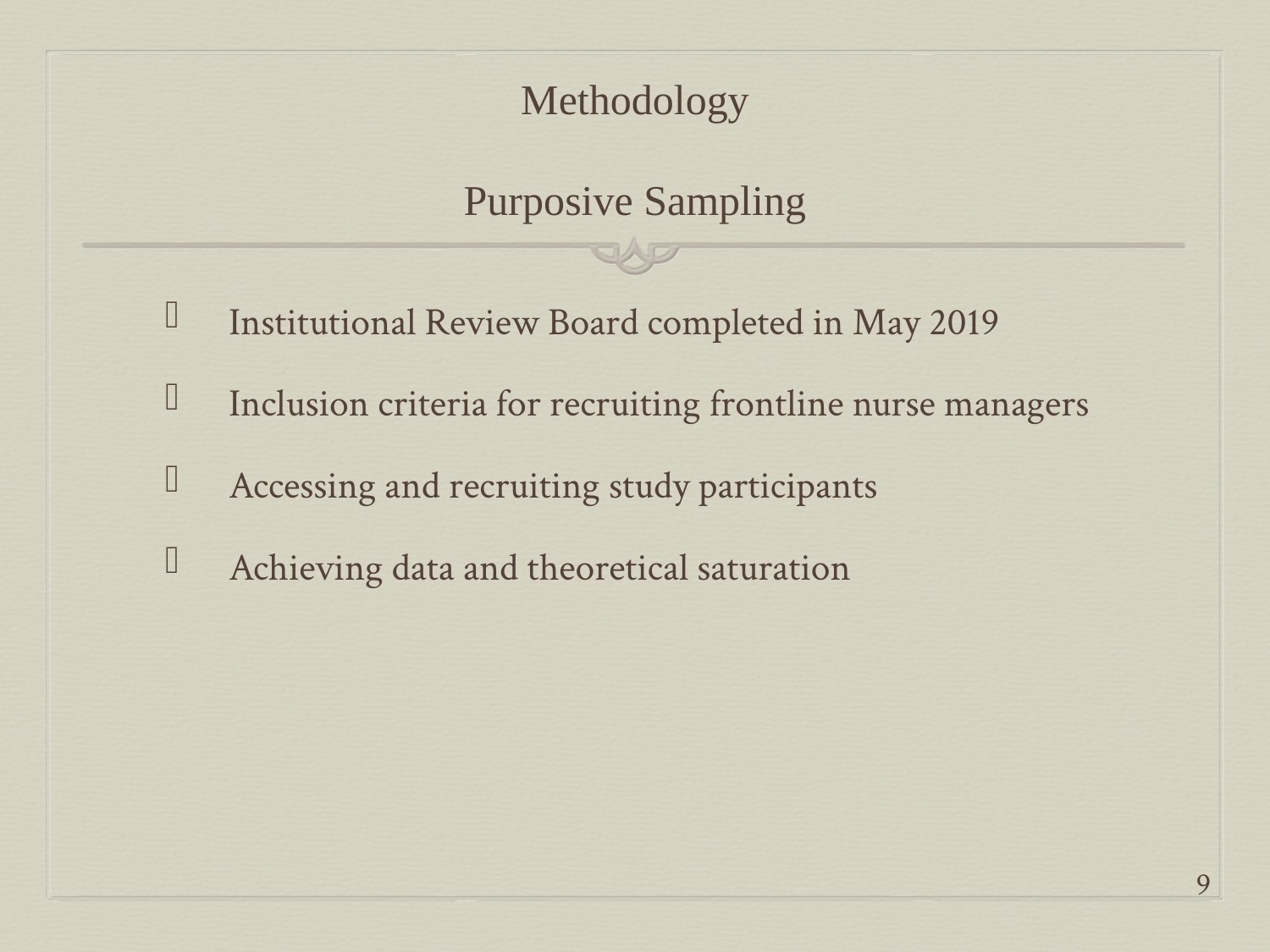

# Methodology Purposive Sampling
Institutional Review Board completed in May 2019
Inclusion criteria for recruiting frontline nurse managers
Accessing and recruiting study participants
Achieving data and theoretical saturation
9